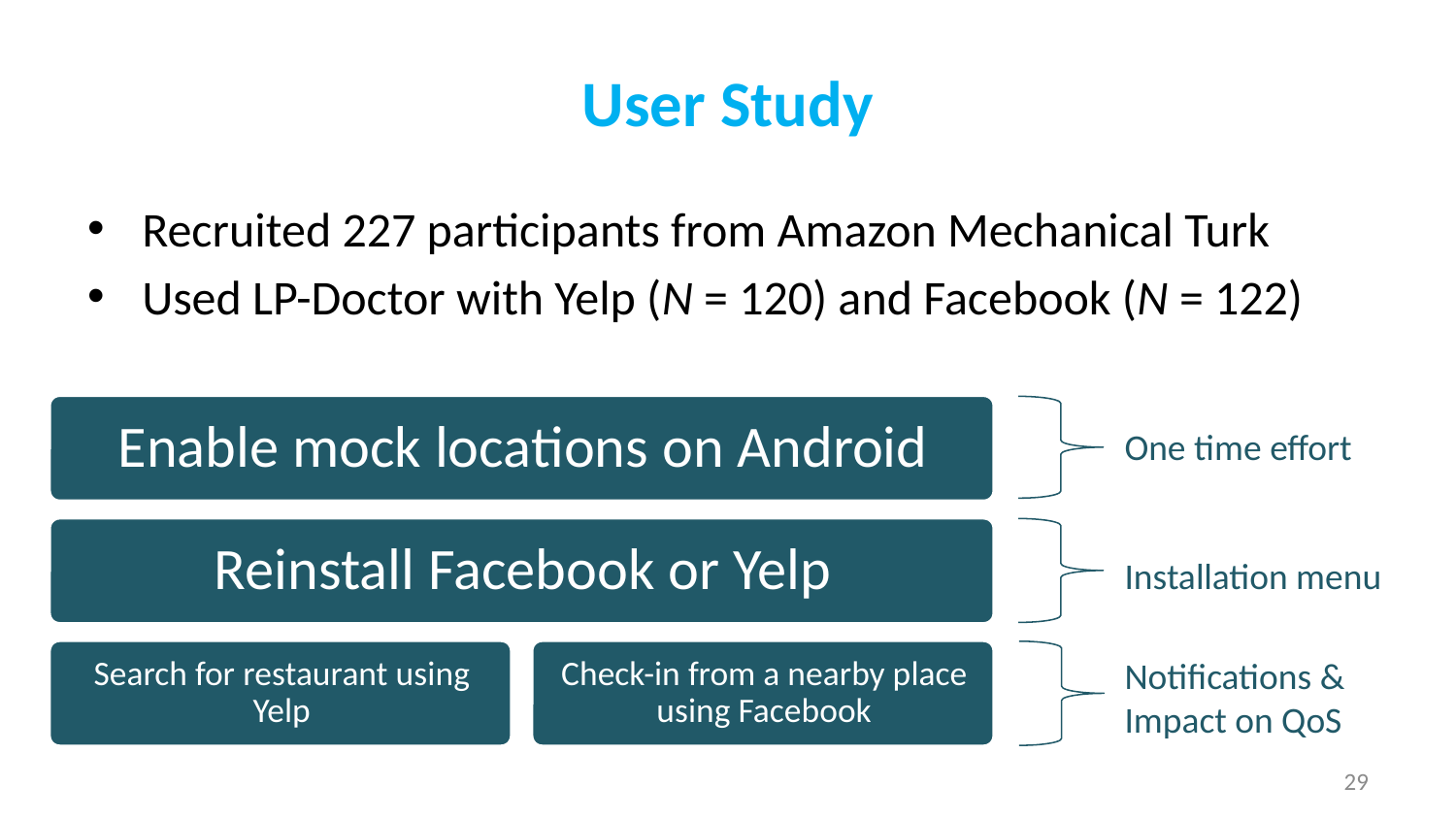

# User Study
Recruited 227 participants from Amazon Mechanical Turk
Used LP-Doctor with Yelp (N = 120) and Facebook (N = 122)
Enable mock locations on Android
Reinstall Facebook or Yelp
Search for restaurant using Yelp
Check-in from a nearby place using Facebook

One time effort

Installation menu

Notifications &
Impact on QoS
29